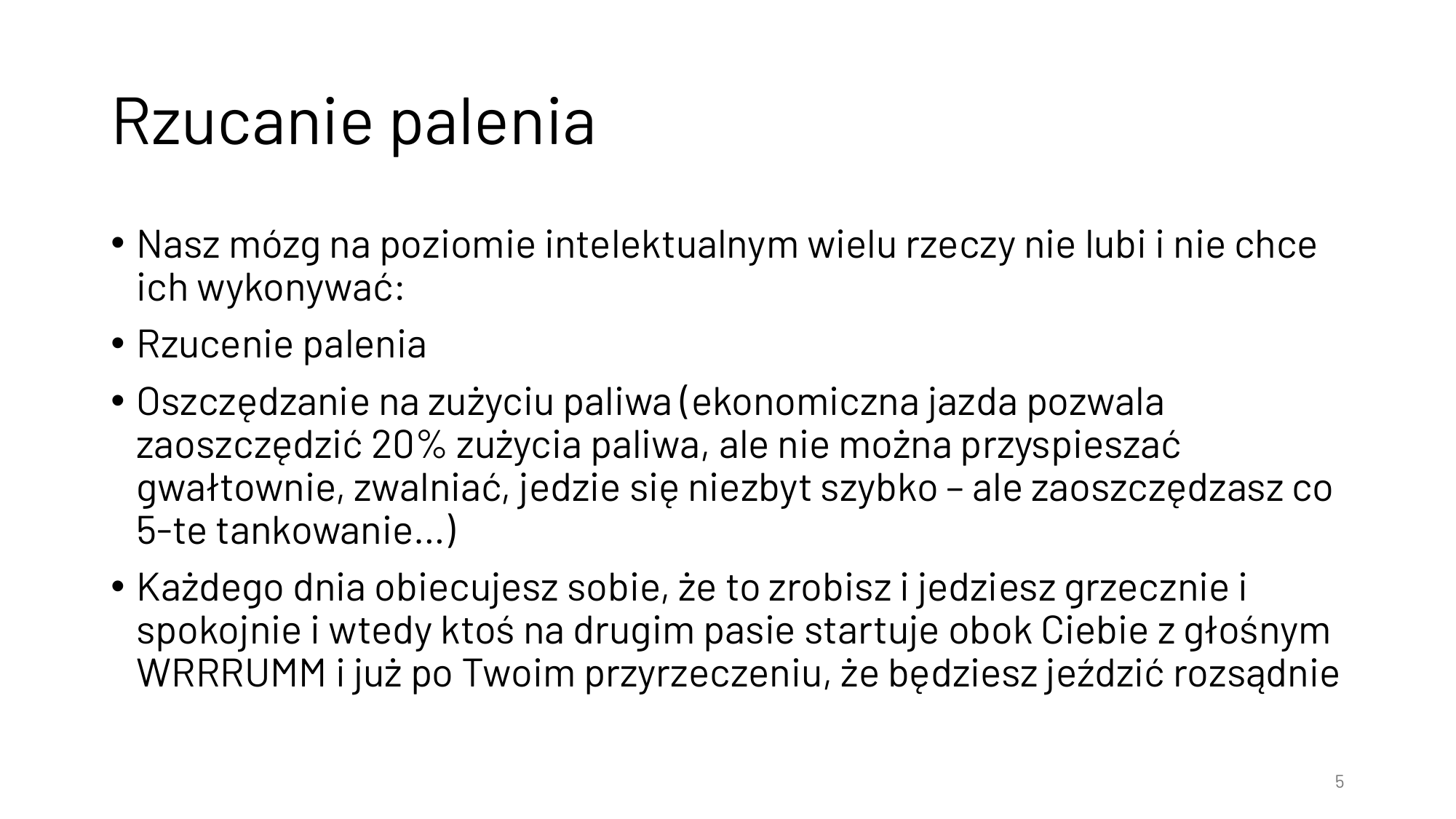

# Rzucanie palenia
Nasz mózg na poziomie intelektualnym wielu rzeczy nie lubi i nie chce ich wykonywać:
Rzucenie palenia
Oszczędzanie na zużyciu paliwa (ekonomiczna jazda pozwala zaoszczędzić 20% zużycia paliwa, ale nie można przyspieszać gwałtownie, zwalniać, jedzie się niezbyt szybko – ale zaoszczędzasz co 5-te tankowanie…)
Każdego dnia obiecujesz sobie, że to zrobisz i jedziesz grzecznie i spokojnie i wtedy ktoś na drugim pasie startuje obok Ciebie z głośnym WRRRUMM i już po Twoim przyrzeczeniu, że będziesz jeździć rozsądnie

5